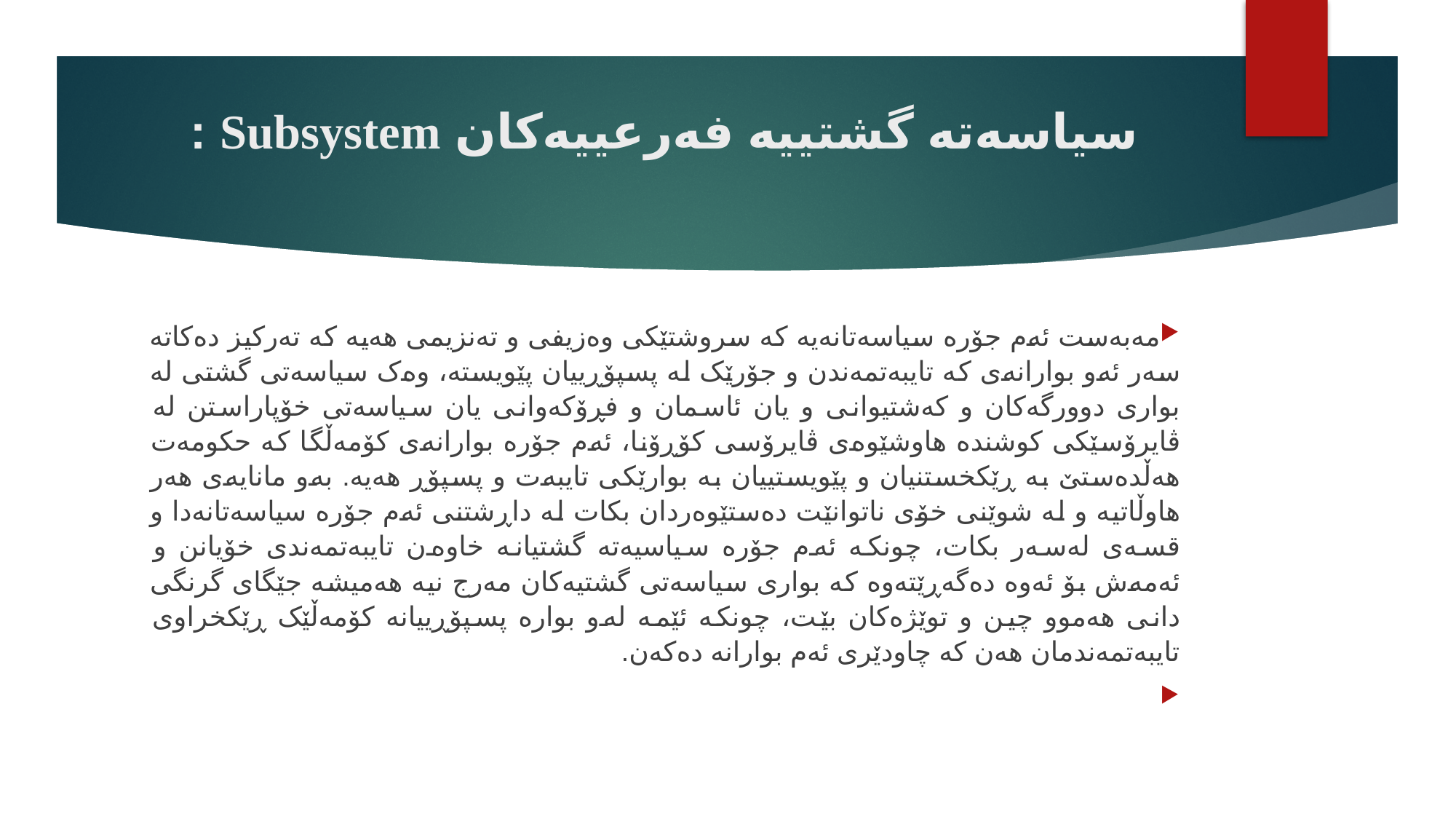

# سیاسەتە گشتییە فەرعییەکان Subsystem :
مەبەست ئەم جۆرە سیاسەتانەیە کە سروشتێکی وەزیفی و تەنزیمی هەیە کە تەرکیز دەکاتە سەر ئەو بوارانەی کە تایبەتمەندن و جۆرێک لە پسپۆڕییان پێویستە، وەک سیاسەتی گشتی لە بواری دوورگەکان و کەشتیوانی و یان ئاسمان و فڕۆکەوانی یان سیاسەتی خۆپاراستن لە ڤایرۆسێکی کوشندە هاوشێوەی ڤایرۆسی کۆڕۆنا، ئەم جۆرە بوارانەی کۆمەڵگا کە حکومەت هەڵدەستێ بە ڕێکخستنیان و پێویستییان بە بوارێکی تایبەت و پسپۆڕ هەیە. بەو مانایەی هەر هاوڵاتیە و لە شوێنی خۆی ناتوانێت دەستێوەردان بکات لە داڕشتنی ئەم جۆرە سیاسەتانەدا و قسەی لەسەر بکات، چونکە ئەم جۆرە سیاسیەتە گشتیانە خاوەن تایبەتمەندی خۆیانن و ئەمەش بۆ ئەوە دەگەڕێتەوە کە بواری سیاسەتی گشتیەکان مەرج نیە هەمیشە جێگای گرنگی دانی هەموو چین و توێژەکان بێت، چونکە ئێمە لەو بوارە پسپۆڕییانە کۆمەڵێک ڕێکخراوی تایبەتمەندمان هەن کە چاودێری ئەم بوارانە دەکەن.